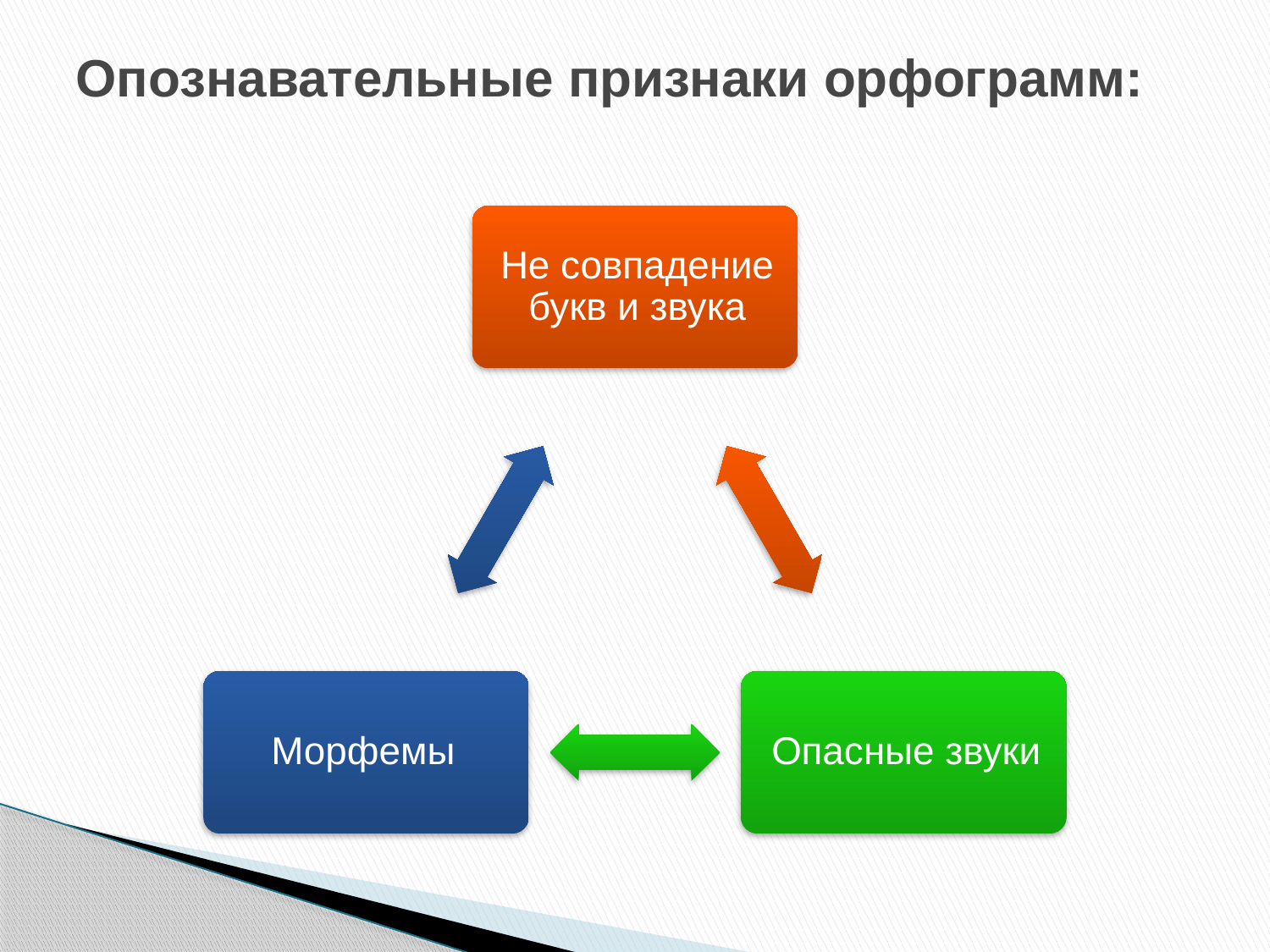

# Опознавательные признаки орфограмм:
Не совпадение букв и звука

Опасные звуки

Морфемы